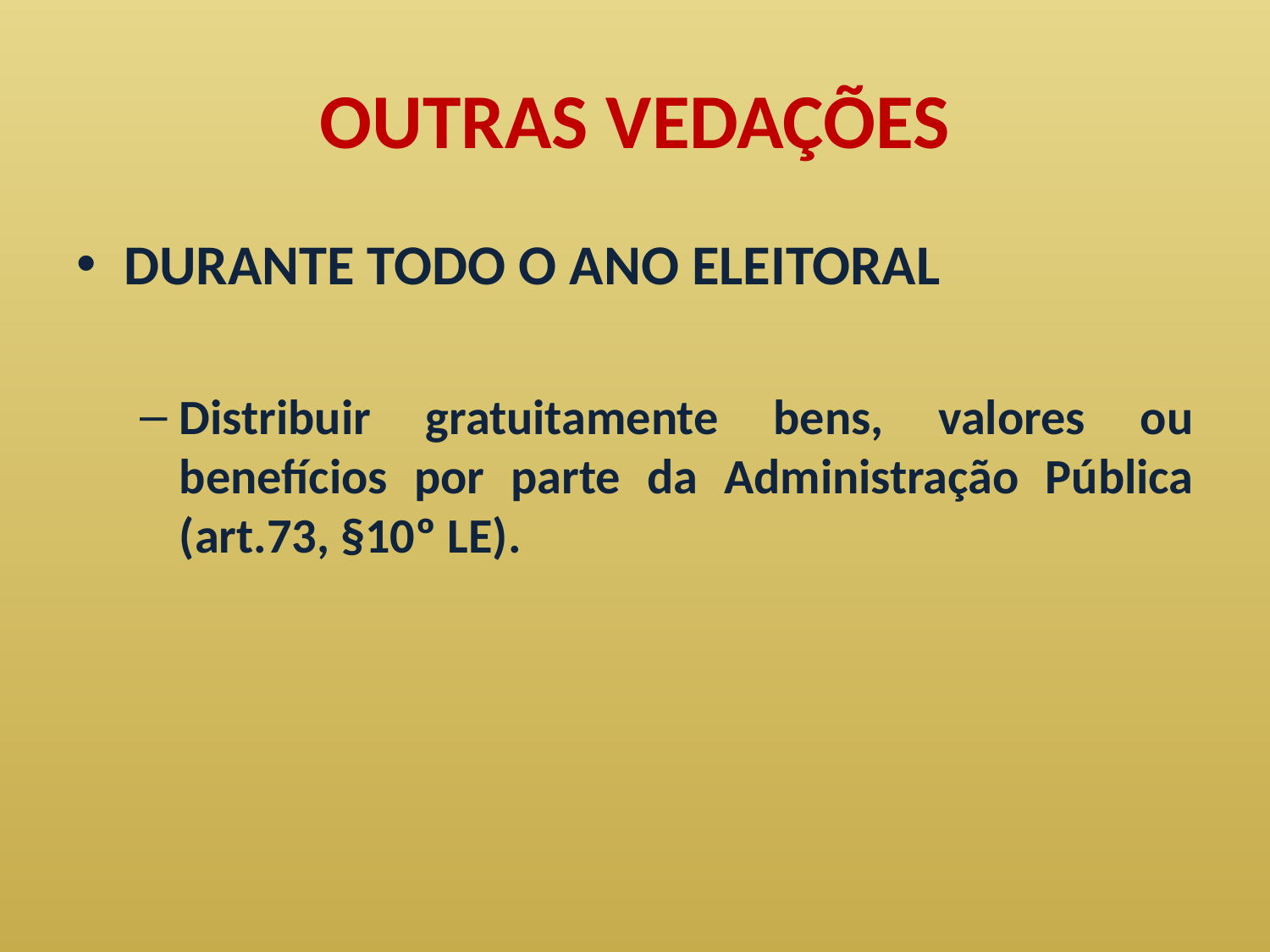

# OUTRAS VEDAÇÕES
DURANTE TODO O ANO ELEITORAL

Distribuir gratuitamente bens, valores ou benefícios por parte da Administração Pública (art.73, §10º LE).